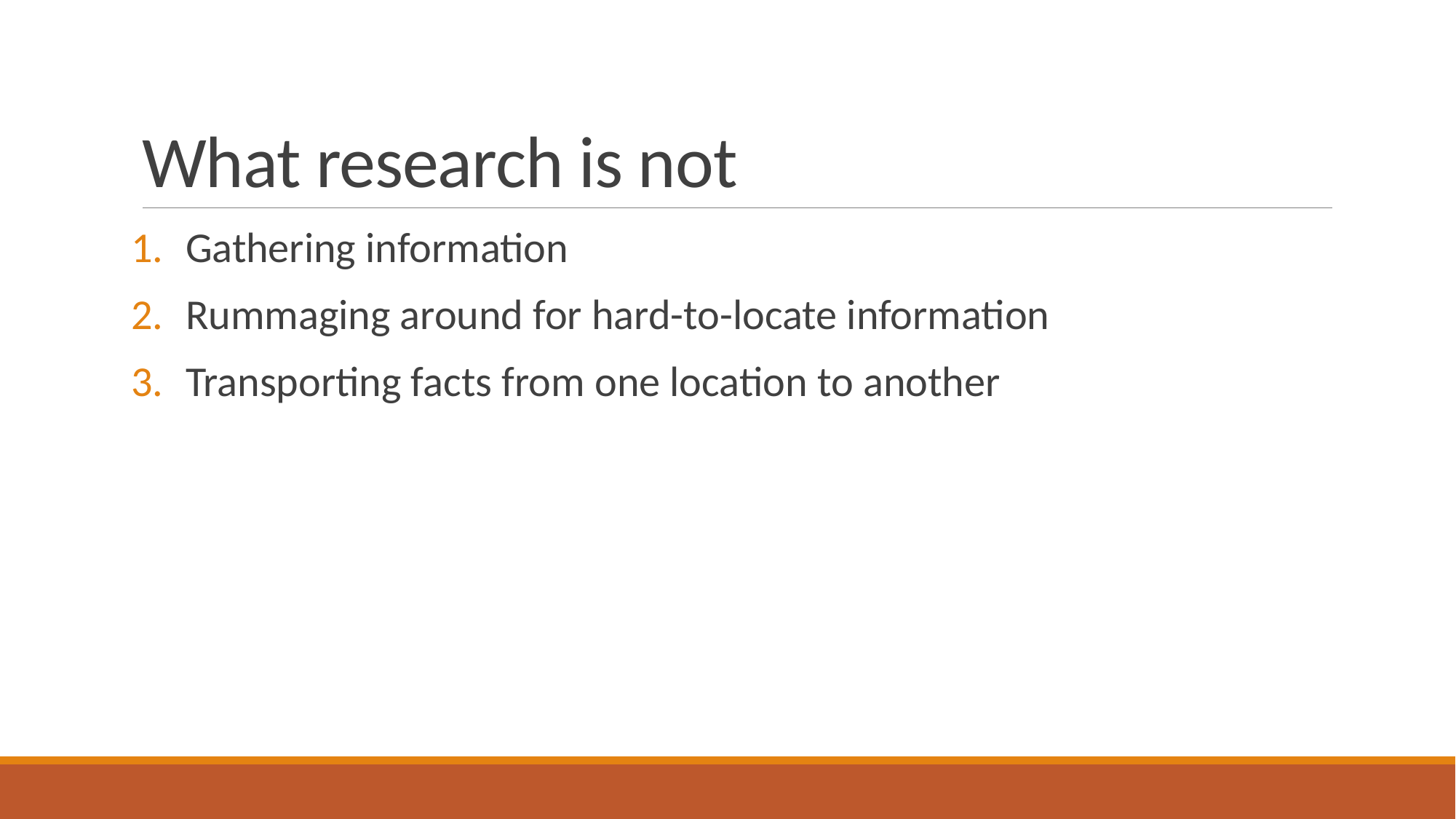

# What research is not
Gathering information
Rummaging around for hard-to-locate information
Transporting facts from one location to another